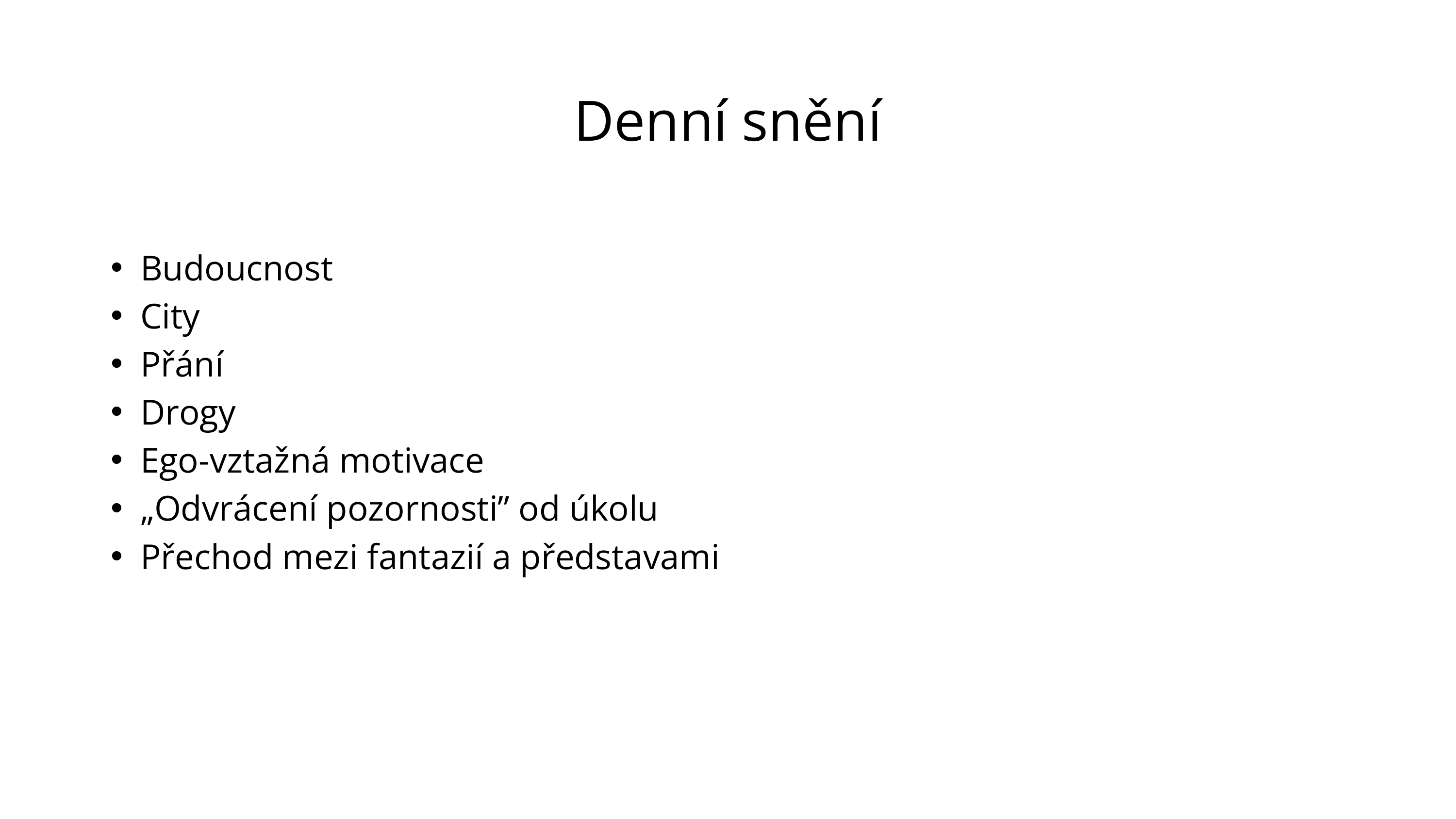

Denní snění
Budoucnost
City
Přání
Drogy
Ego-vztažná motivace
„Odvrácení pozornosti” od úkolu
Přechod mezi fantazií a představami